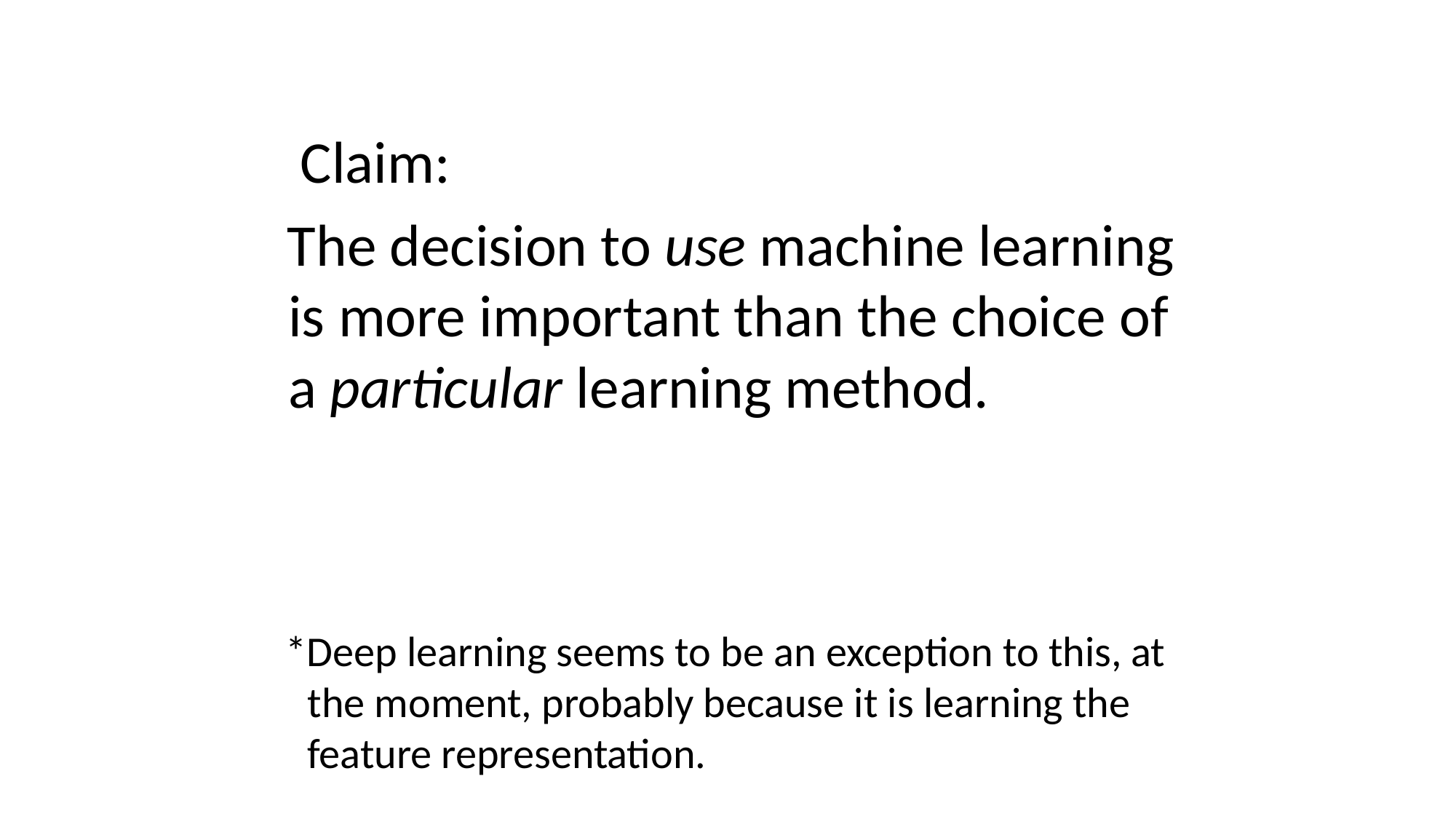

Claim:
   The decision to use machine learning is more important than the choice of a particular learning method.
    *Deep learning seems to be an exception to this, at
  the moment, probably because it is learning the
  feature representation.